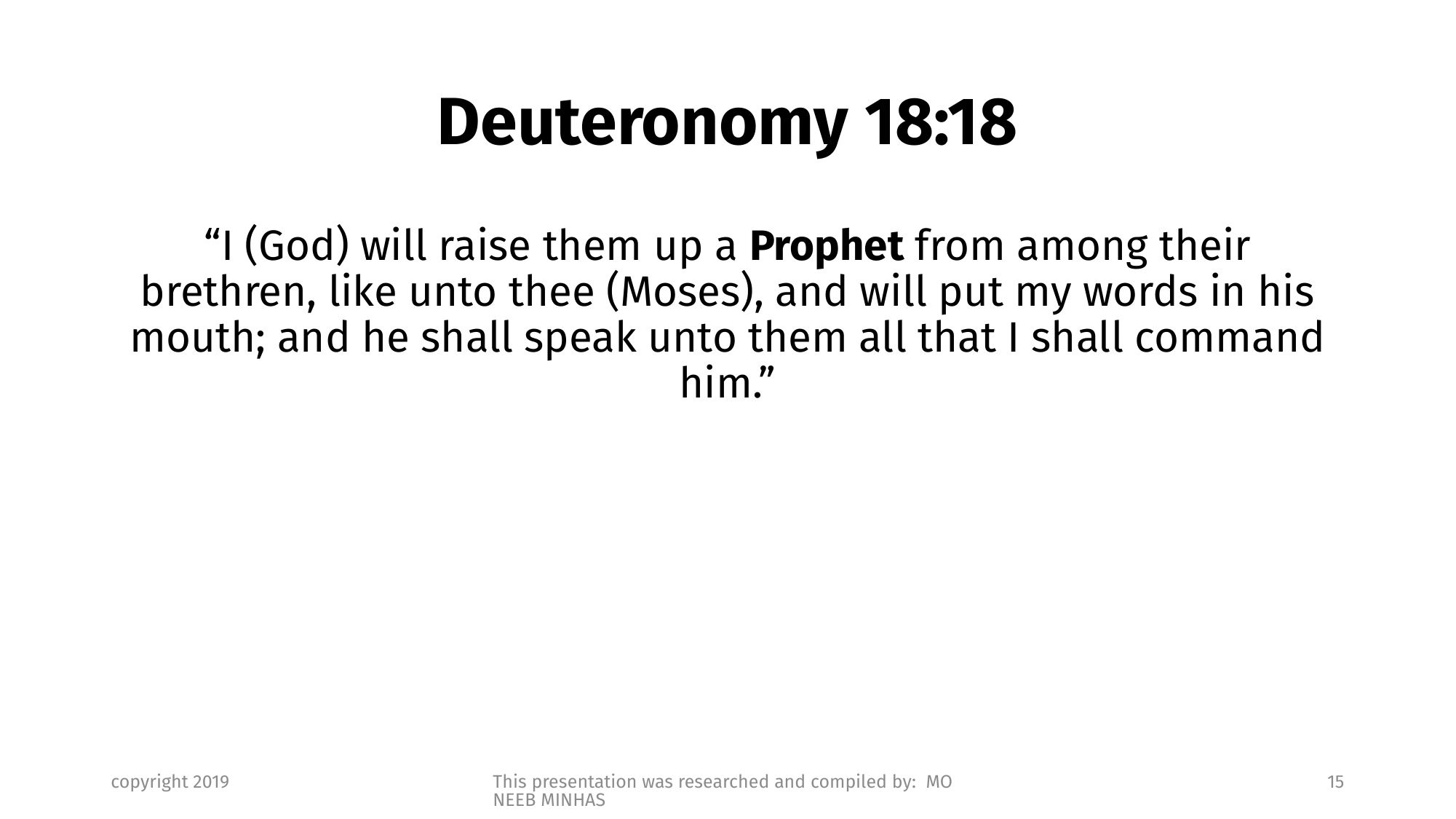

# Deuteronomy 18:18
“I (God) will raise them up a Prophet from among their brethren, like unto thee (Moses), and will put my words in his mouth; and he shall speak unto them all that I shall command him.”
copyright 2019
This presentation was researched and compiled by:  MONEEB MINHAS
15